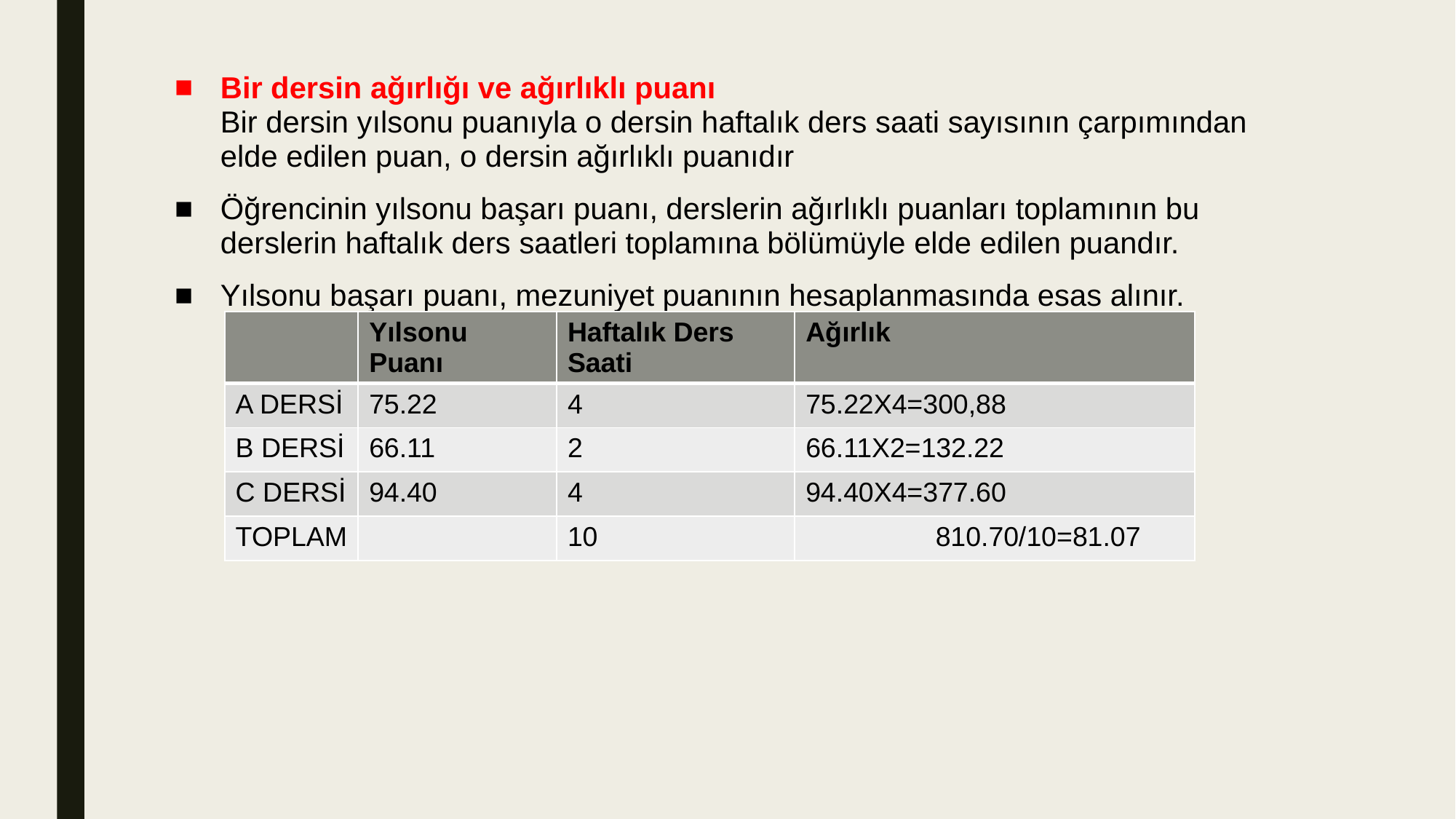

Bir dersin ağırlığı ve ağırlıklı puanı
Bir dersin yılsonu puanıyla o dersin haftalık ders saati sayısının çarpımından elde edilen puan, o dersin ağırlıklı puanıdır
Öğrencinin yılsonu başarı puanı, derslerin ağırlıklı puanları toplamının bu derslerin haftalık ders saatleri toplamına bölümüyle elde edilen puandır.
Yılsonu başarı puanı, mezuniyet puanının hesaplanmasında esas alınır.

|  | Yılsonu Puanı | Haftalık Ders Saati | Ağırlık |
| --- | --- | --- | --- |
| A DERSİ | 75.22 | 4 | 75.22X4=300,88 |
| B DERSİ | 66.11 | 2 | 66.11X2=132.22 |
| C DERSİ | 94.40 | 4 | 94.40X4=377.60 |
| TOPLAM |  | 10 | 810.70/10=81.07 |